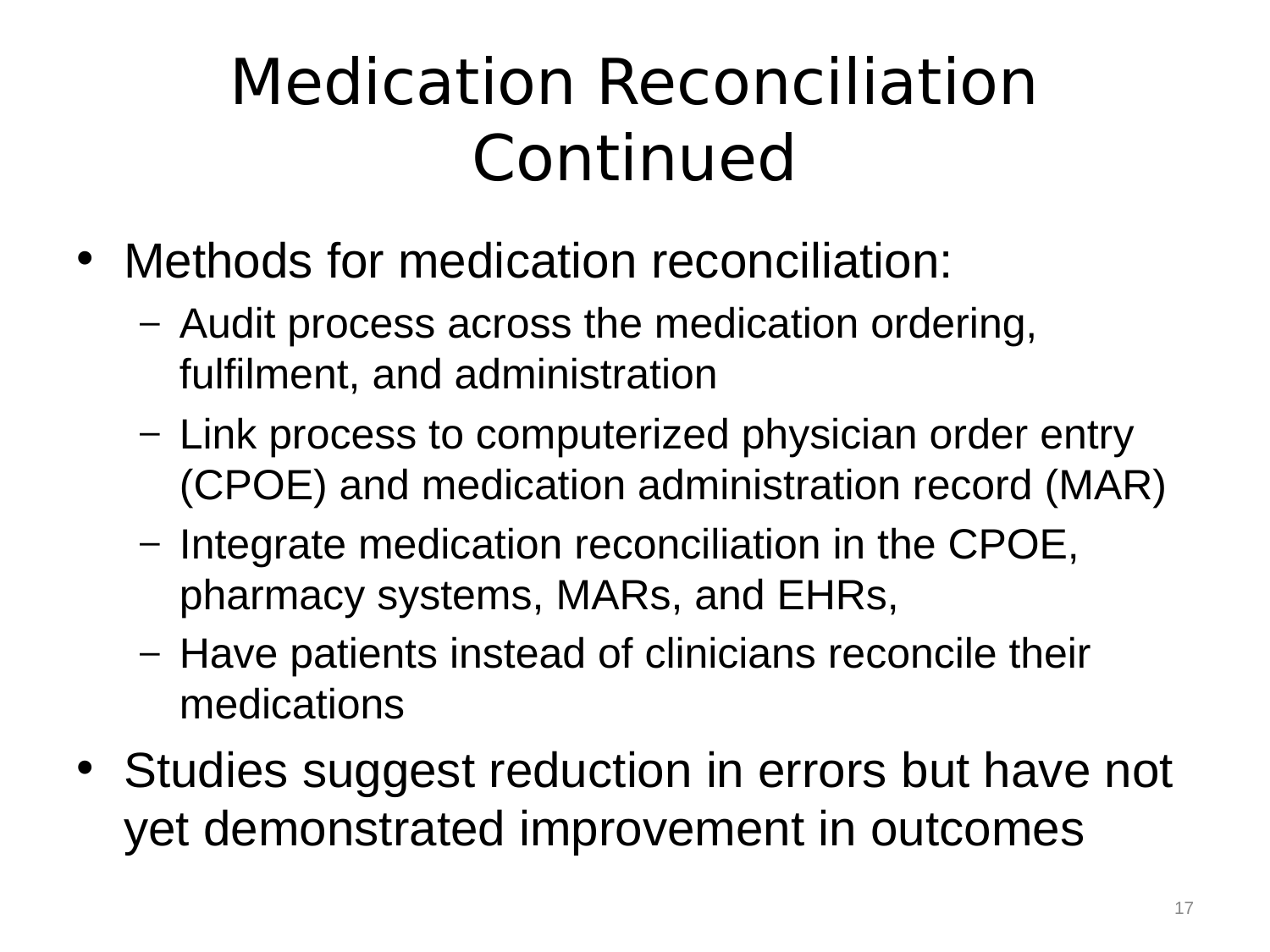

# Medication Reconciliation Continued
Methods for medication reconciliation:
Audit process across the medication ordering, fulfilment, and administration
Link process to computerized physician order entry  (CPOE) and medication administration record (MAR)
Integrate medication reconciliation in the CPOE, pharmacy systems, MARs, and EHRs,
Have patients instead of clinicians reconcile their medications
Studies suggest reduction in errors but have not yet demonstrated improvement in outcomes
17